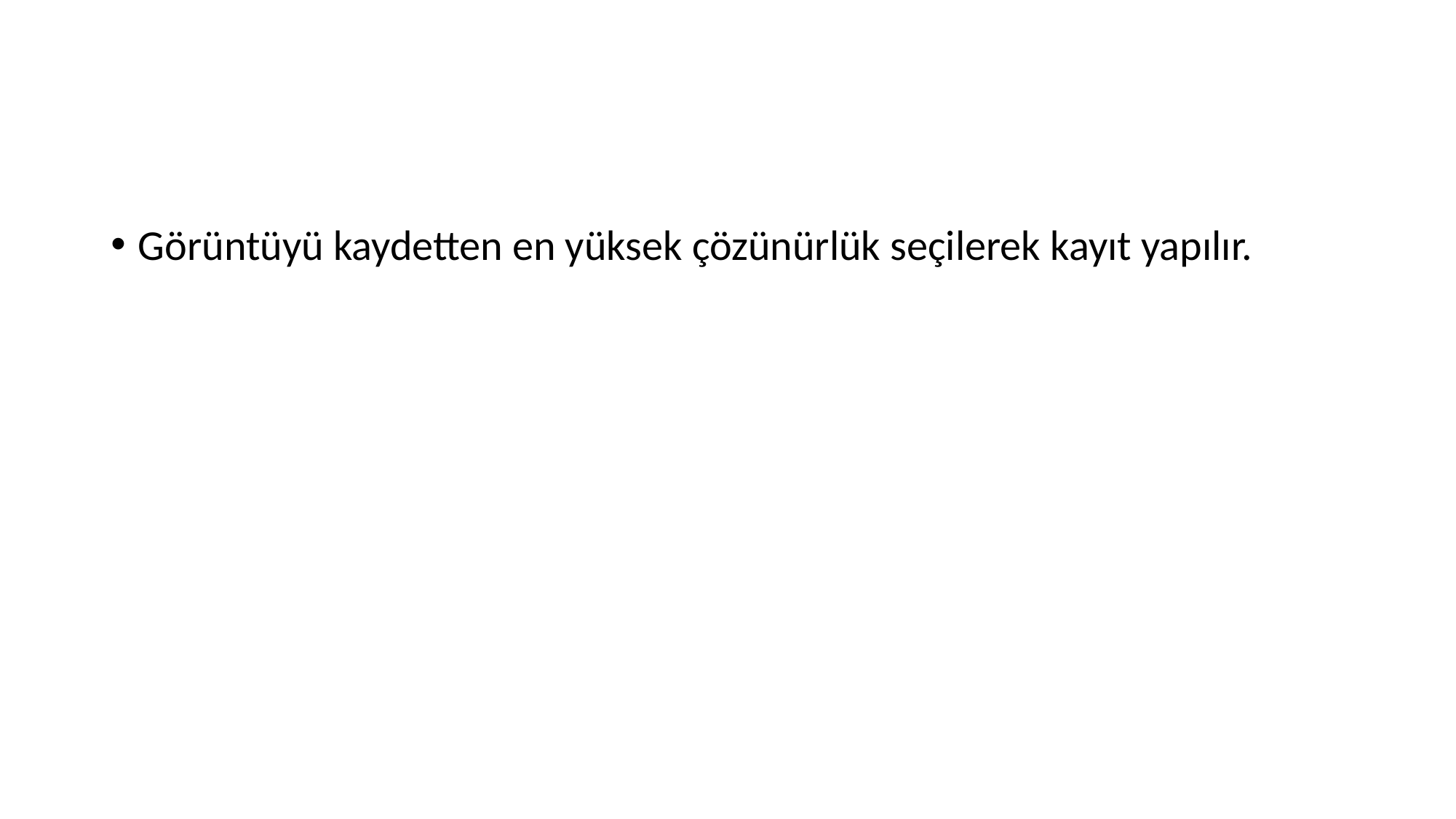

Görüntüyü kaydetten en yüksek çözünürlük seçilerek kayıt yapılır.